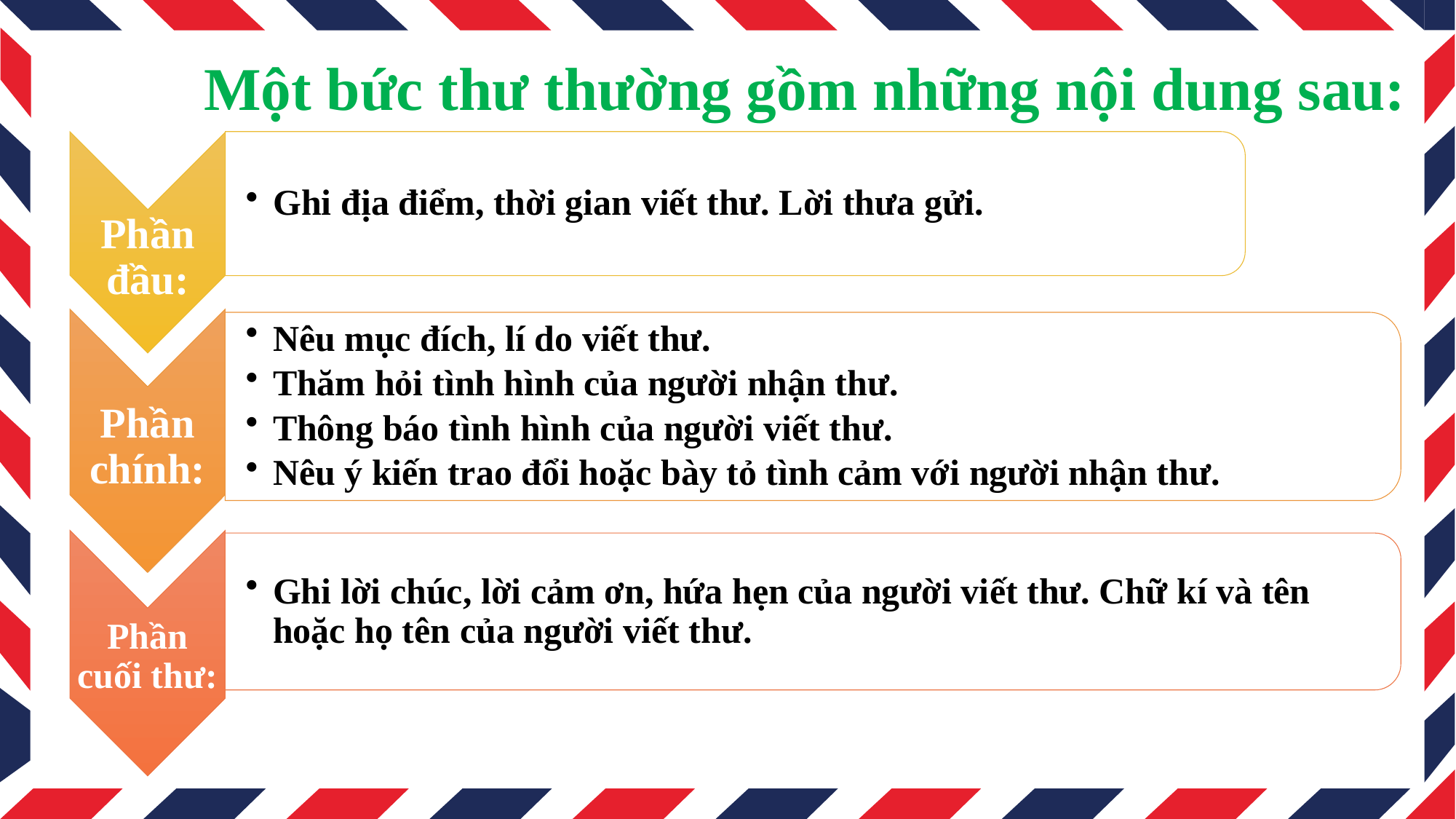

Một bức thư thường gồm những nội dung sau:
Phần đầu:
Ghi địa điểm, thời gian viết thư. Lời thưa gửi.
Phần chính:
Nêu mục đích, lí do viết thư.
Thăm hỏi tình hình của người nhận thư.
Thông báo tình hình của người viết thư.
Nêu ý kiến trao đổi hoặc bày tỏ tình cảm với người nhận thư.
Phần cuối thư:
Ghi lời chúc, lời cảm ơn, hứa hẹn của người viết thư. Chữ kí và tên hoặc họ tên của người viết thư.